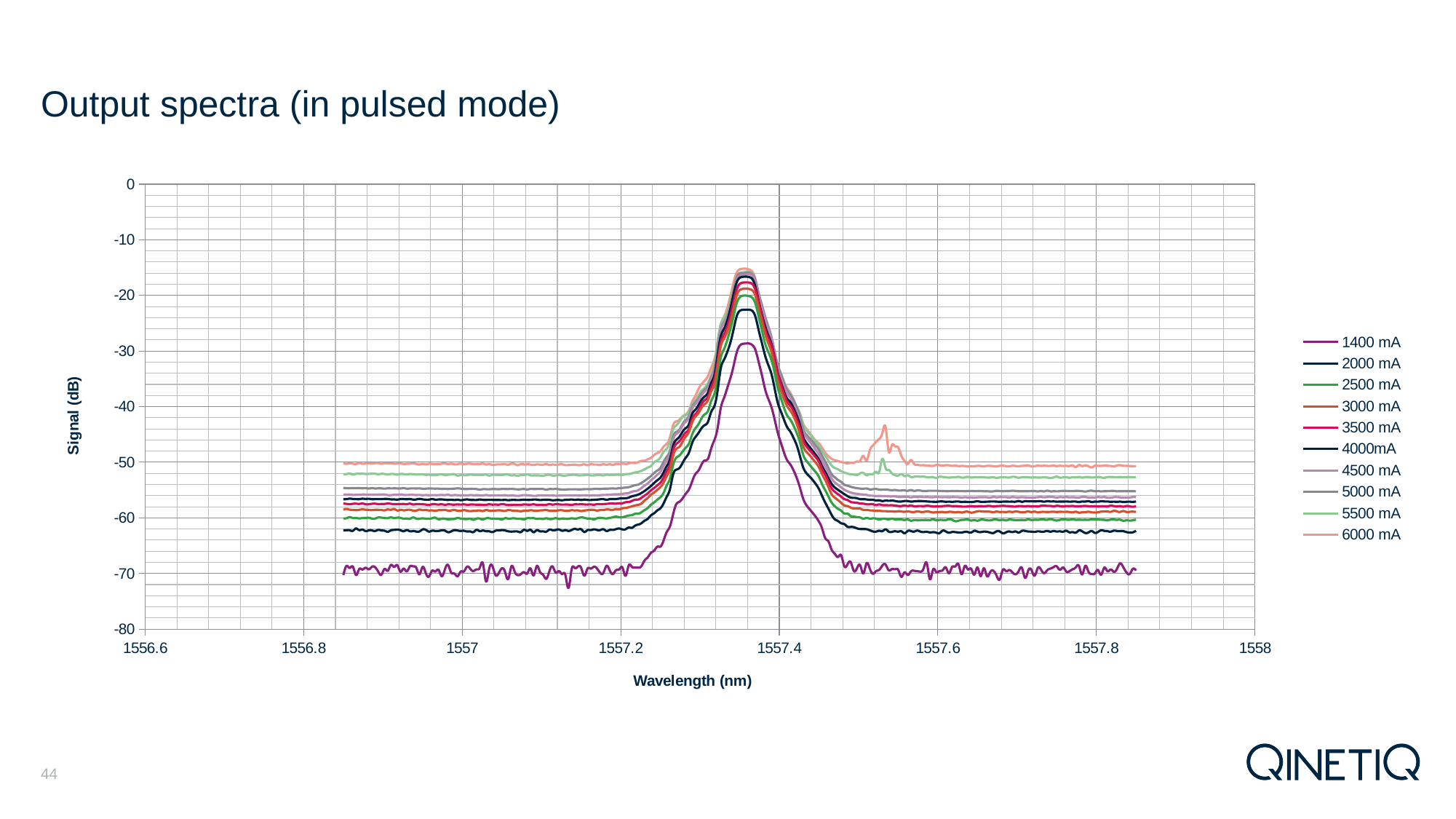

# Output spectra (in pulsed mode)

### Chart

| Category |  |  |  |  |  |  |  |  |  |  |
|---|---|---|---|---|---|---|---|---|---|---|
44